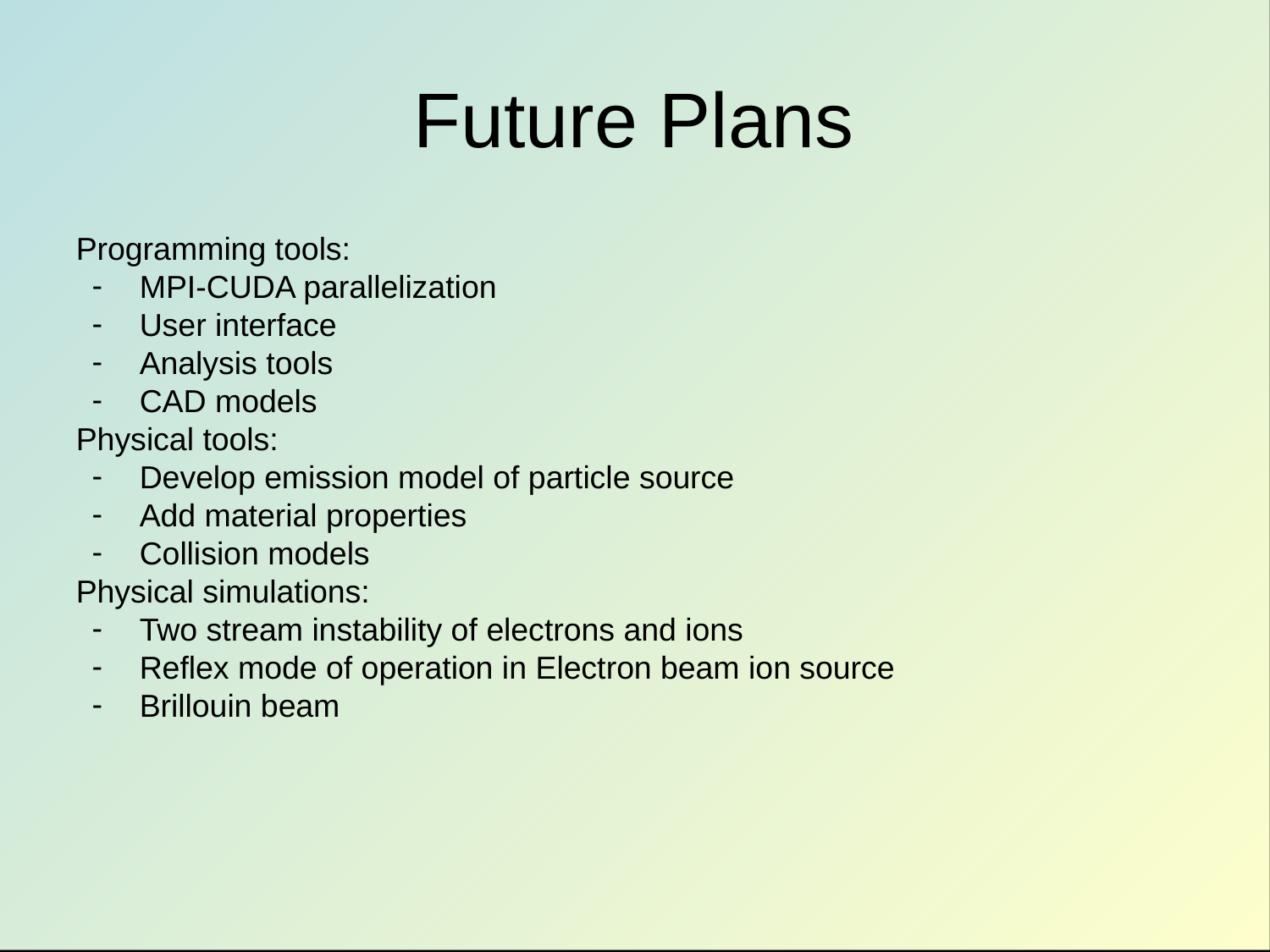

Future Plans
Programming tools:
MPI-CUDA parallelization
User interface
Analysis tools
CAD models
Physical tools:
Develop emission model of particle source
Add material properties
Collision models
Physical simulations:
Two stream instability of electrons and ions
Reflex mode of operation in Electron beam ion source
Brillouin beam